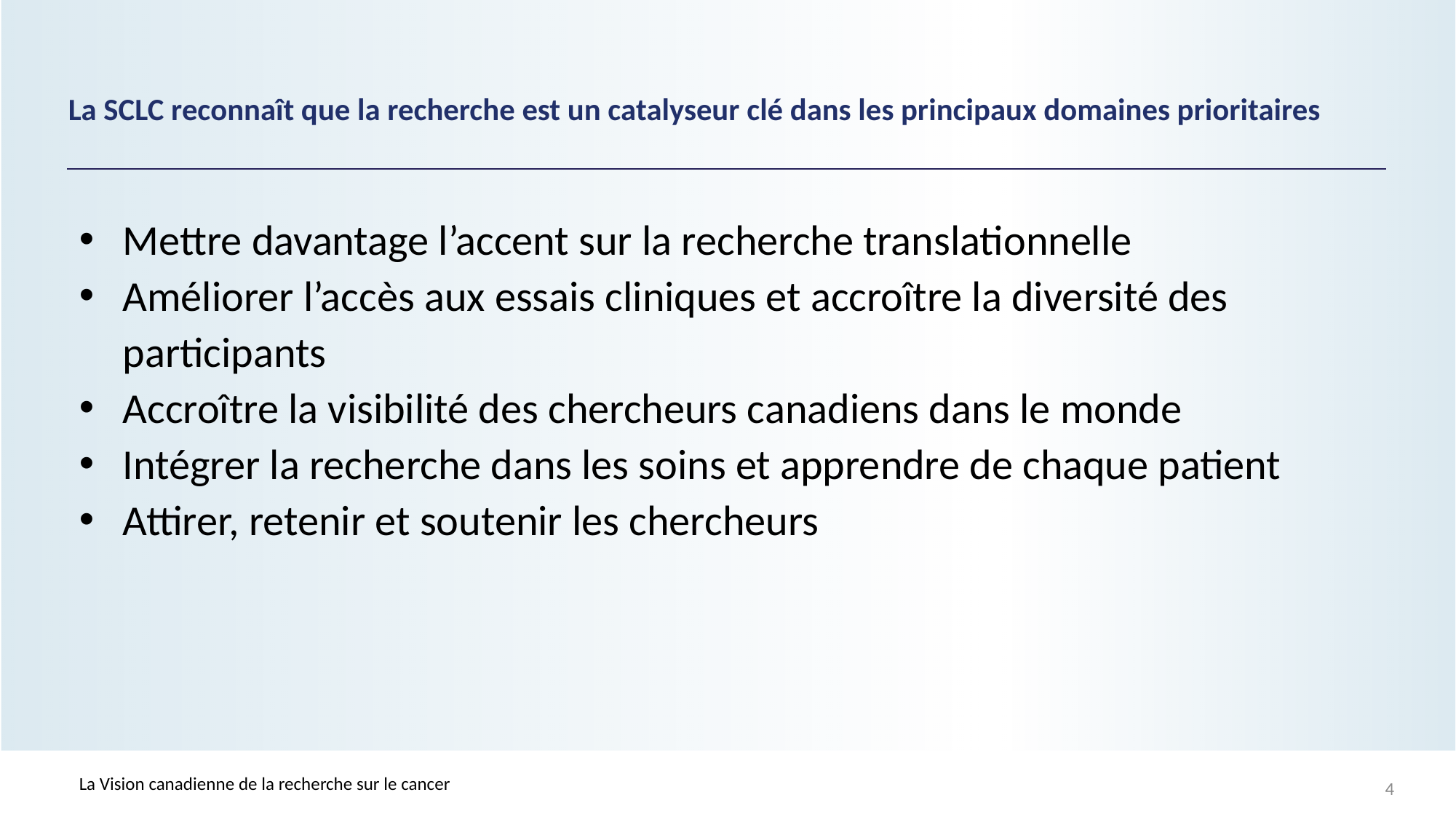

# La SCLC reconnaît que la recherche est un catalyseur clé dans les principaux domaines prioritaires
Mettre davantage l’accent sur la recherche translationnelle
Améliorer l’accès aux essais cliniques et accroître la diversité des participants
Accroître la visibilité des chercheurs canadiens dans le monde
Intégrer la recherche dans les soins et apprendre de chaque patient
Attirer, retenir et soutenir les chercheurs
La Vision canadienne de la recherche sur le cancer
4